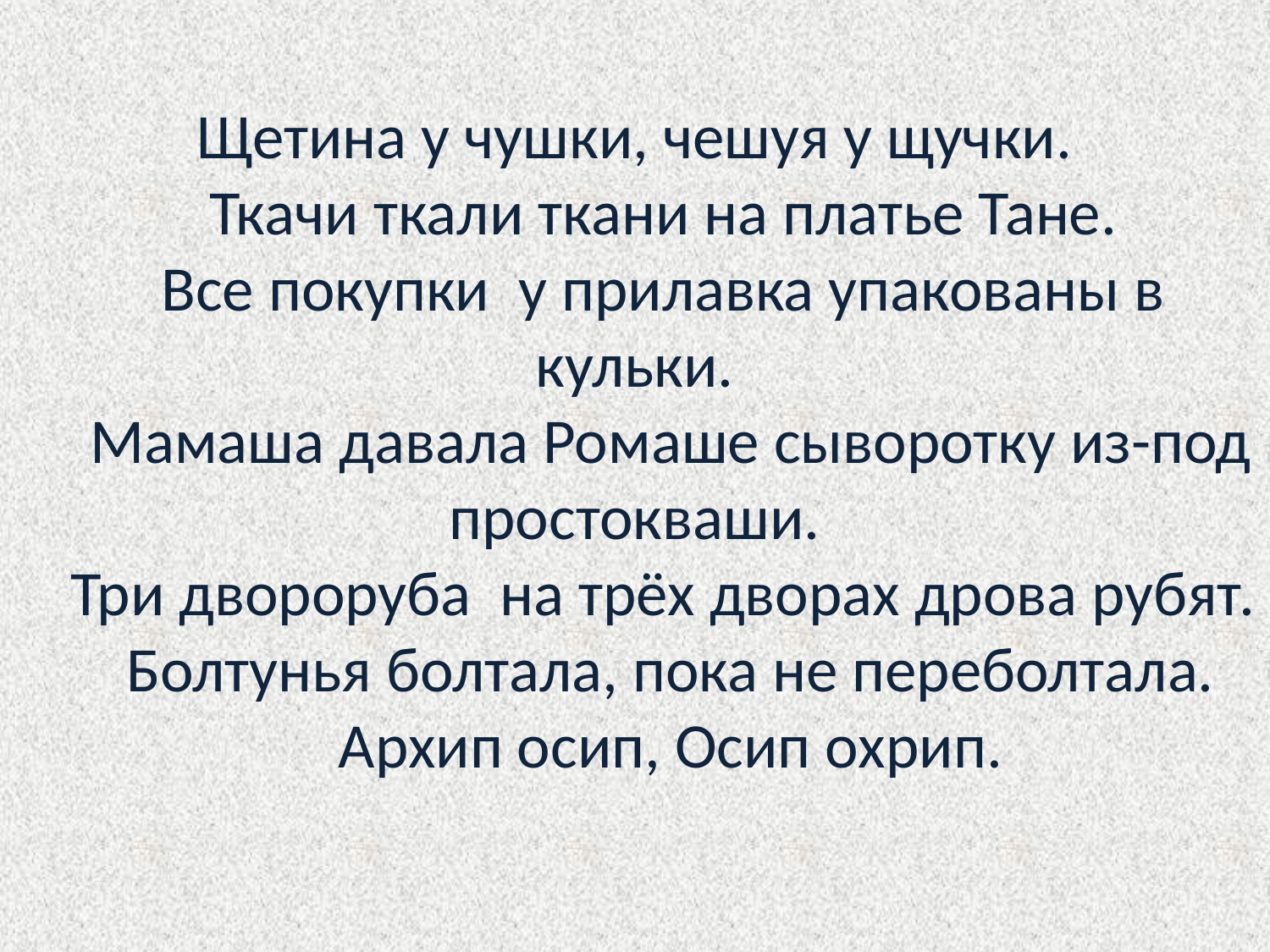

# Щетина у чушки, чешуя у щучки. Ткачи ткали ткани на платье Тане. Все покупки  у прилавка упакованы в кульки. Мамаша давала Ромаше сыворотку из-под простокваши. Три двороруба  на трёх дворах дрова рубят. Болтунья болтала, пока не переболтала. Архип осип, Осип охрип.